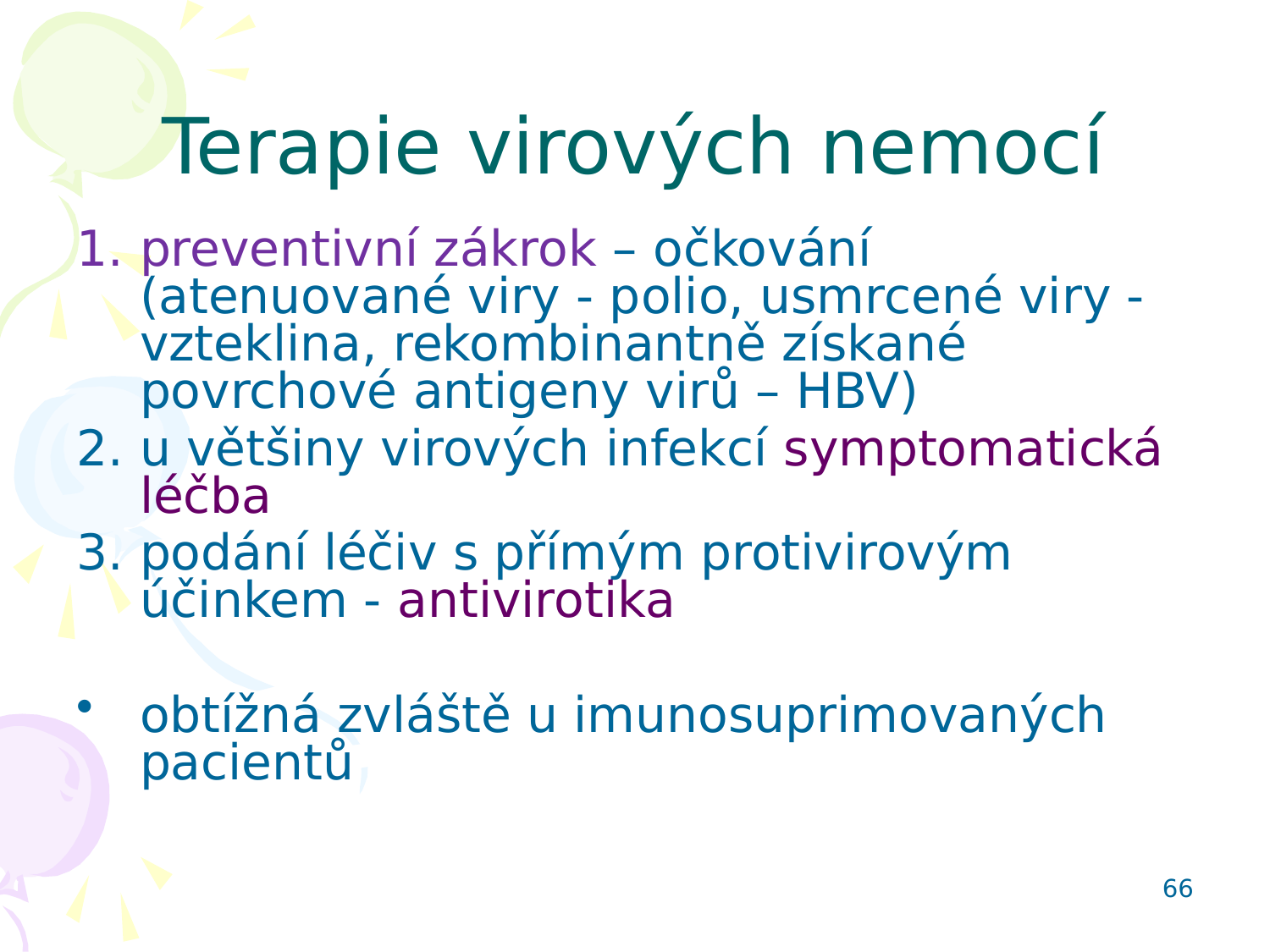

Terapie virových nemocí
preventivní zákrok – očkování (atenuované viry - polio, usmrcené viry - vzteklina, rekombinantně získané povrchové antigeny virů – HBV)
u většiny virových infekcí symptomatická léčba
podání léčiv s přímým protivirovým  účinkem - antivirotika

obtížná zvláště u imunosuprimovaných pacientů

66